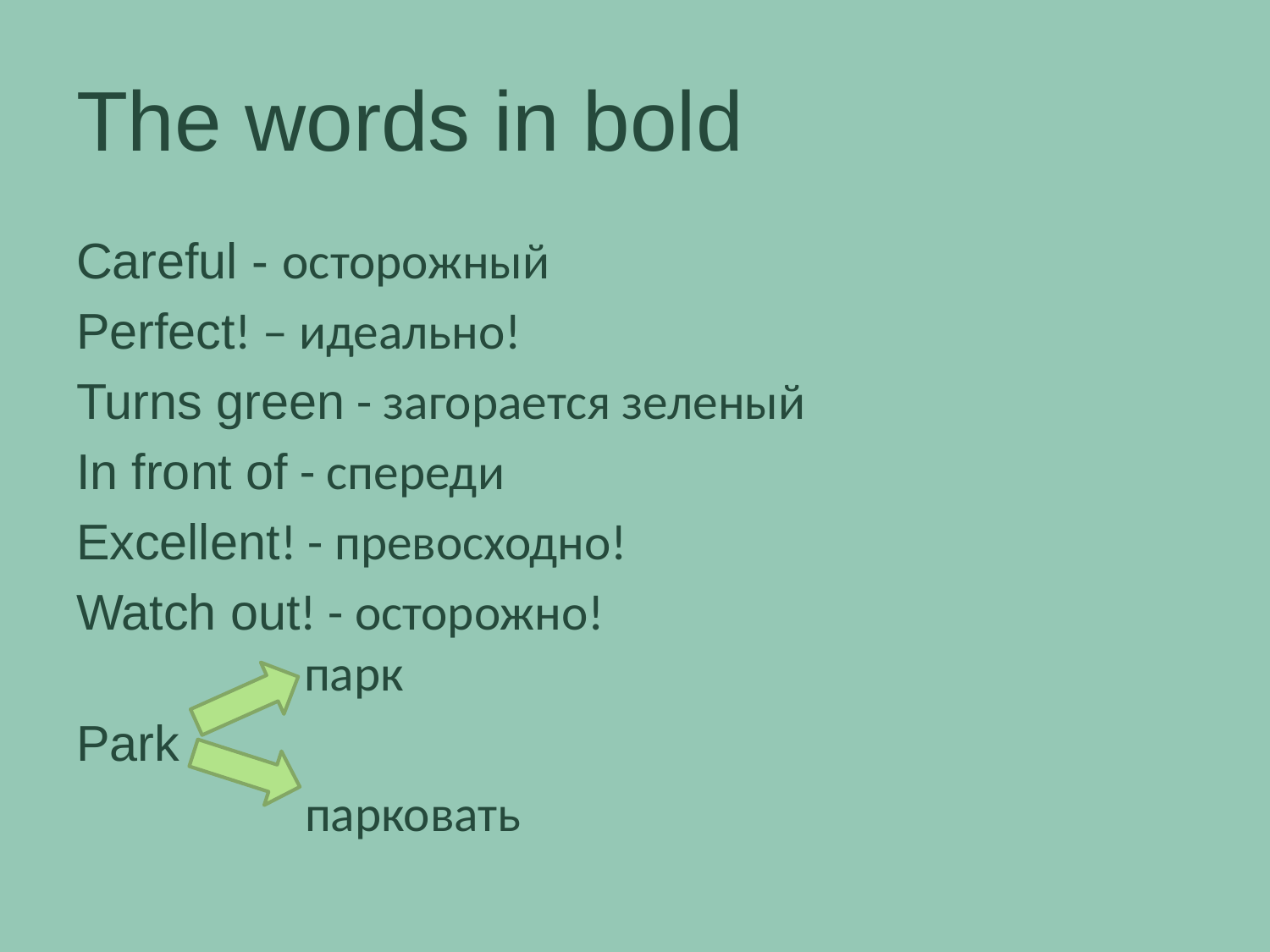

# The words in bold
Careful - осторожный
Perfect! – идеально!
Turns green - загорается зеленый
In front of - спереди
Excellent! - превосходно!
Watch out! - осторожно!
                парк
Park
                    парковать